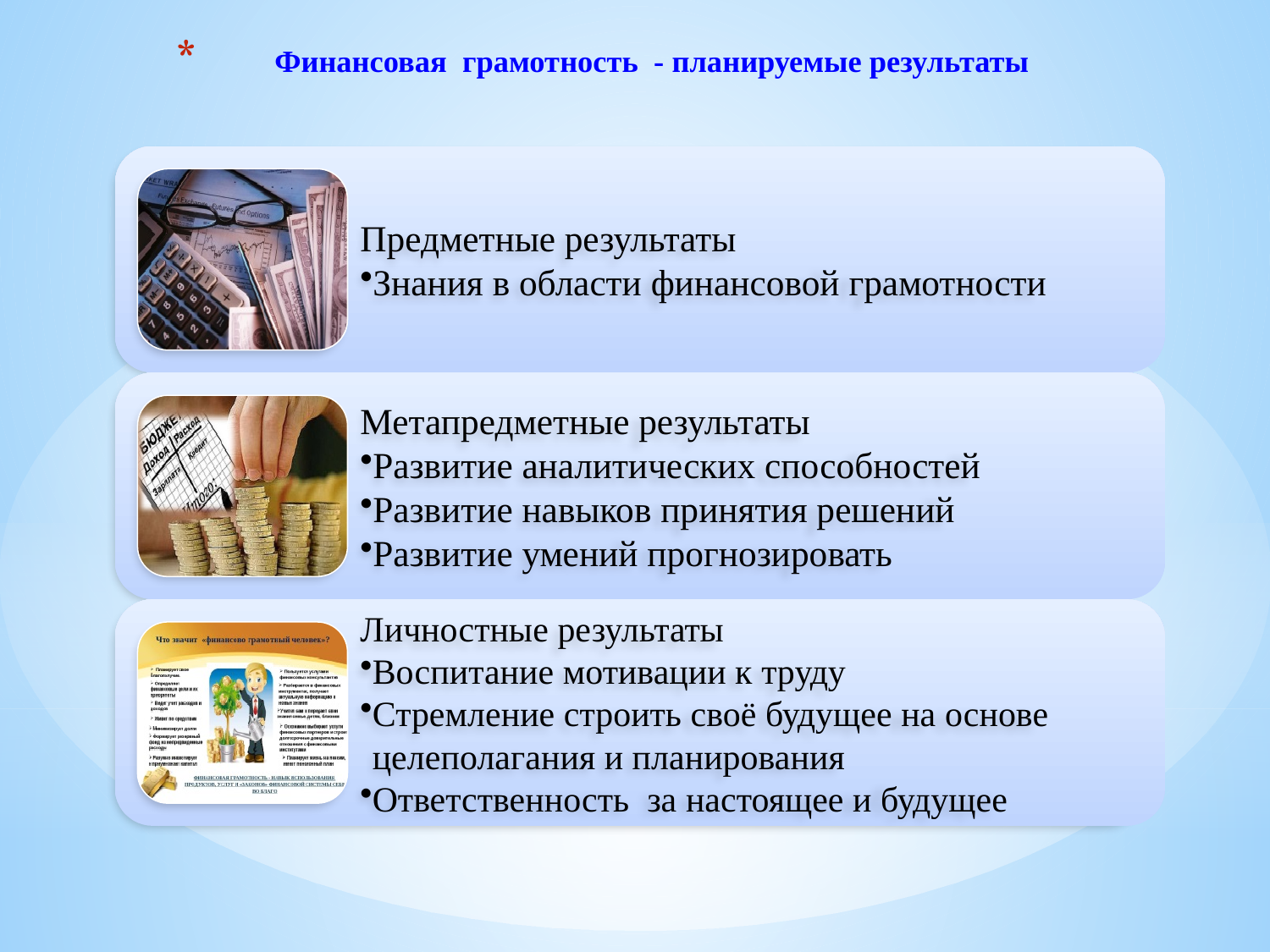

# Финансовая  грамотность  - планируемые результаты
Предметные результаты
Метапредметные результаты
Развитие навыков принятия решений
Личностные результаты
Воспитание мотивации к труду
Стремление строить своё будущее на основе целеполагания и планирования
Развитие умений прогнозировать
Развитие аналитических способностей
Ответственность  за настоящее и будущее
Знания в области финансовой грамотности